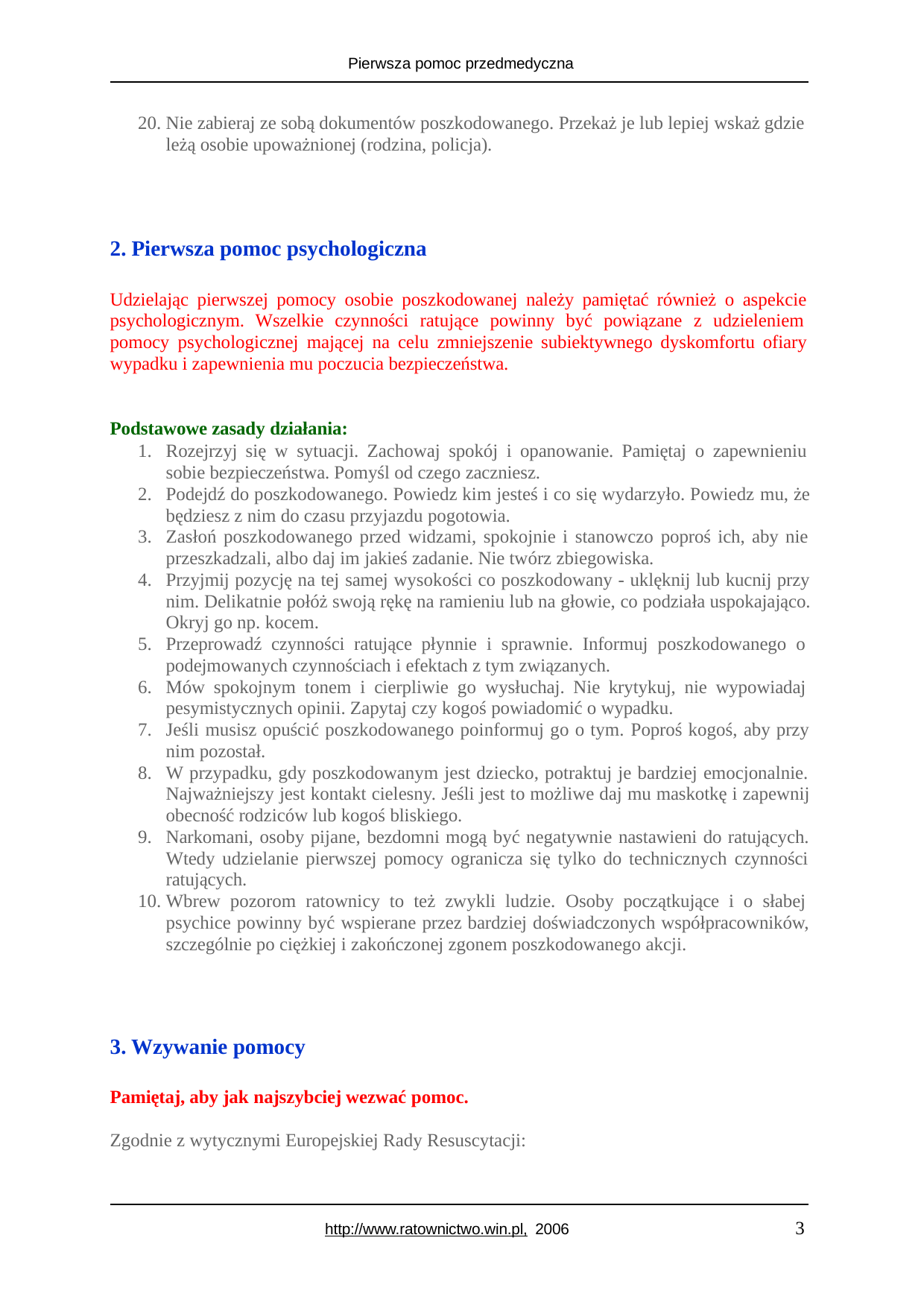

Pierwsza pomoc przedmedyczna

20. Nie zabieraj ze sobą dokumentów poszkodowanego. Przekaż je lub lepiej wskaż gdzie  leżą osobie upoważnionej (rodzina, policja).
Pierwsza pomoc psychologiczna

Udzielając pierwszej pomocy osobie poszkodowanej należy pamiętać również o aspekcie  psychologicznym. Wszelkie czynności ratujące powinny być powiązane z udzieleniem  pomocy psychologicznej mającej na celu zmniejszenie subiektywnego dyskomfortu ofiary  wypadku i zapewnienia mu poczucia bezpieczeństwa.

Podstawowe zasady działania:
Rozejrzyj się w sytuacji. Zachowaj spokój i opanowanie. Pamiętaj o zapewnieniu  sobie bezpieczeństwa. Pomyśl od czego zaczniesz.
Podejdź do poszkodowanego. Powiedz kim jesteś i co się wydarzyło. Powiedz mu, że  będziesz z nim do czasu przyjazdu pogotowia.
Zasłoń poszkodowanego przed widzami, spokojnie i stanowczo poproś ich, aby nie  przeszkadzali, albo daj im jakieś zadanie. Nie twórz zbiegowiska.
Przyjmij pozycję na tej samej wysokości co poszkodowany - uklęknij lub kucnij przy  nim. Delikatnie połóż swoją rękę na ramieniu lub na głowie, co podziała uspokajająco.  Okryj go np. kocem.
Przeprowadź czynności ratujące płynnie i sprawnie. Informuj poszkodowanego o  podejmowanych czynnościach i efektach z tym związanych.
Mów spokojnym tonem i cierpliwie go wysłuchaj. Nie krytykuj, nie wypowiadaj  pesymistycznych opinii. Zapytaj czy kogoś powiadomić o wypadku.
Jeśli musisz opuścić poszkodowanego poinformuj go o tym. Poproś kogoś, aby przy  nim pozostał.
W przypadku, gdy poszkodowanym jest dziecko, potraktuj je bardziej emocjonalnie.  Najważniejszy jest kontakt cielesny. Jeśli jest to możliwe daj mu maskotkę i zapewnij  obecność rodziców lub kogoś bliskiego.
Narkomani, osoby pijane, bezdomni mogą być negatywnie nastawieni do ratujących.  Wtedy udzielanie pierwszej pomocy ogranicza się tylko do technicznych czynności  ratujących.
Wbrew pozorom ratownicy to też zwykli ludzie. Osoby początkujące i o słabej  psychice powinny być wspierane przez bardziej doświadczonych współpracowników,  szczególnie po ciężkiej i zakończonej zgonem poszkodowanego akcji.
3. Wzywanie pomocy

Pamiętaj, aby jak najszybciej wezwać pomoc.

Zgodnie z wytycznymi Europejskiej Rady Resuscytacji:
3
http://www.ratownictwo.win.pl, 2006